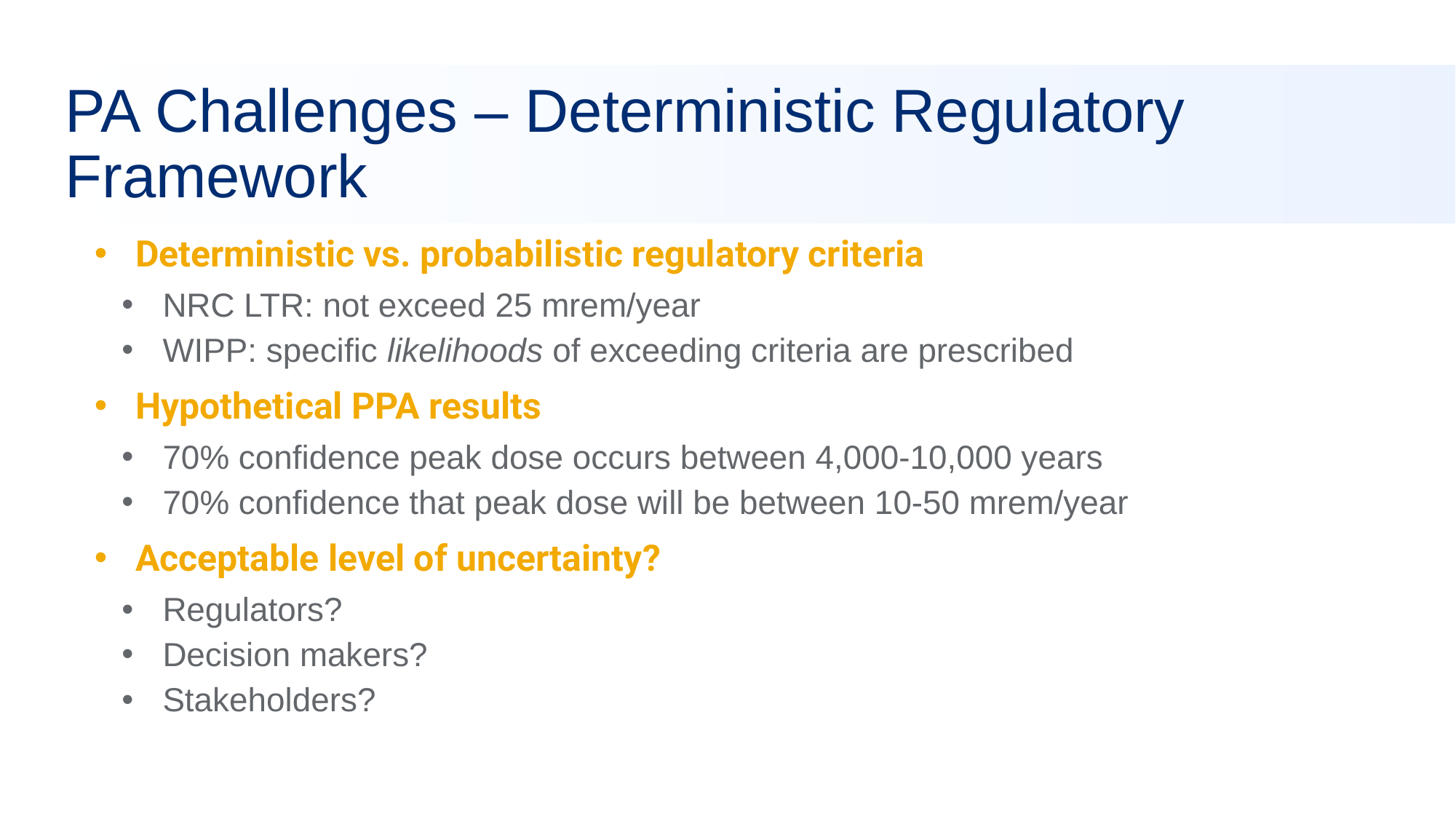

# PA Challenges – Deterministic Regulatory Framework
Deterministic vs. probabilistic regulatory criteria
NRC LTR: not exceed 25 mrem/year
WIPP: specific likelihoods of exceeding criteria are prescribed
Hypothetical PPA results
70% confidence peak dose occurs between 4,000-10,000 years
70% confidence that peak dose will be between 10-50 mrem/year
Acceptable level of uncertainty?
Regulators?
Decision makers?
Stakeholders?